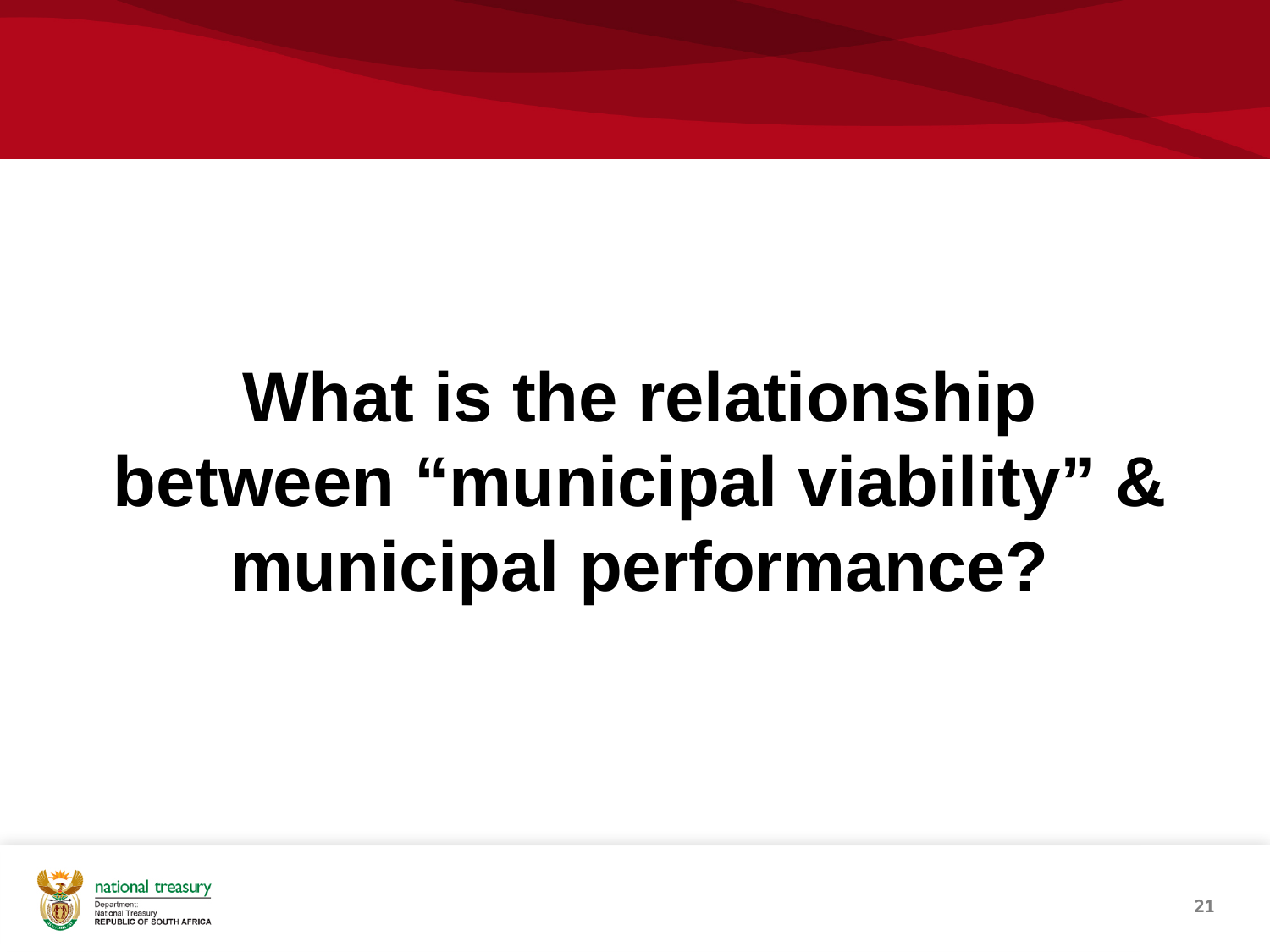

What is the relationship between “municipal viability” & municipal performance?
#
21